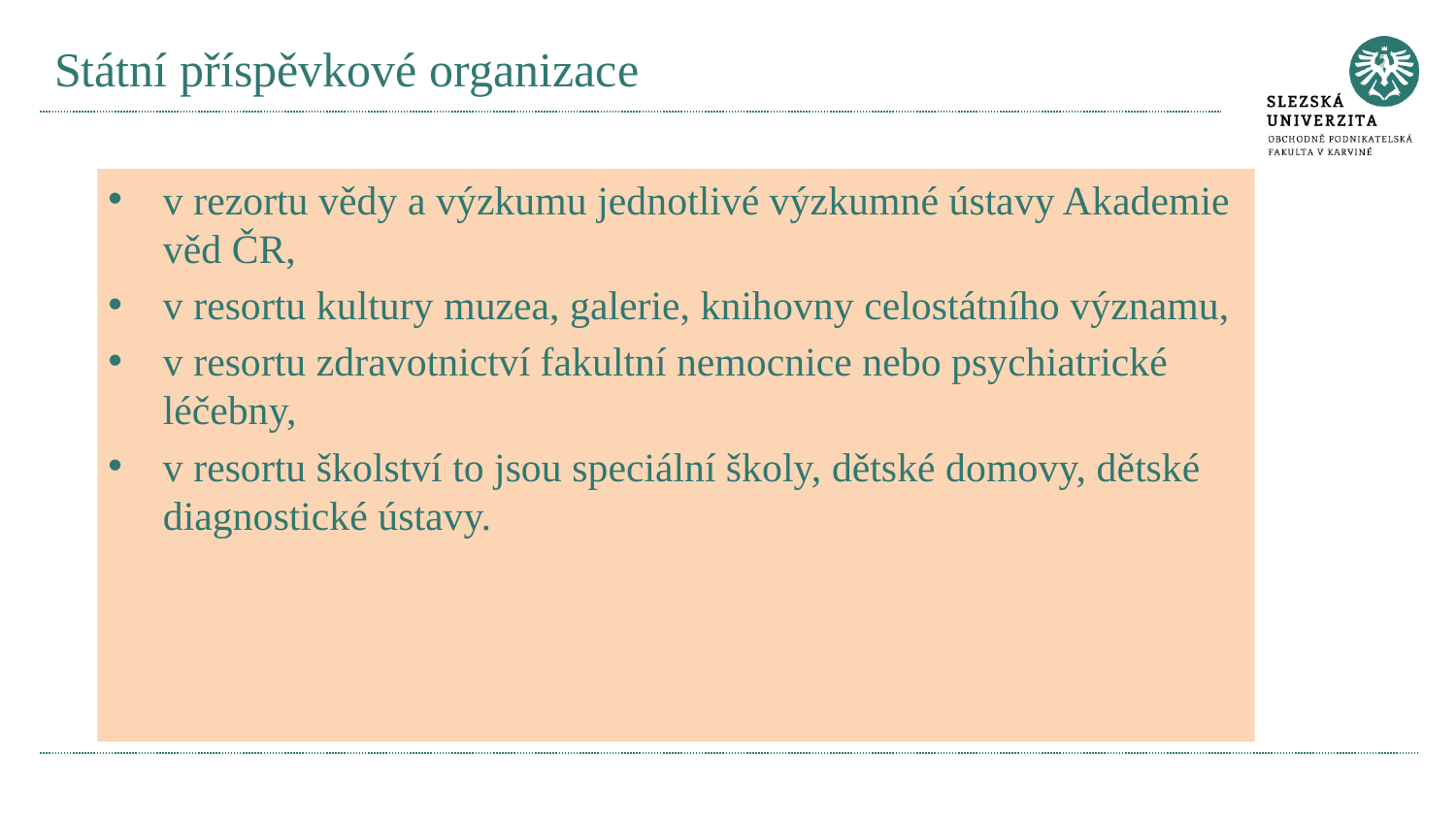

# Státní příspěvkové organizace
v rezortu vědy a výzkumu jednotlivé výzkumné ústavy Akademie věd ČR,
v resortu kultury muzea, galerie, knihovny celostátního významu,
v resortu zdravotnictví fakultní nemocnice nebo psychiatrické léčebny,
v resortu školství to jsou speciální školy, dětské domovy, dětské diagnostické ústavy.